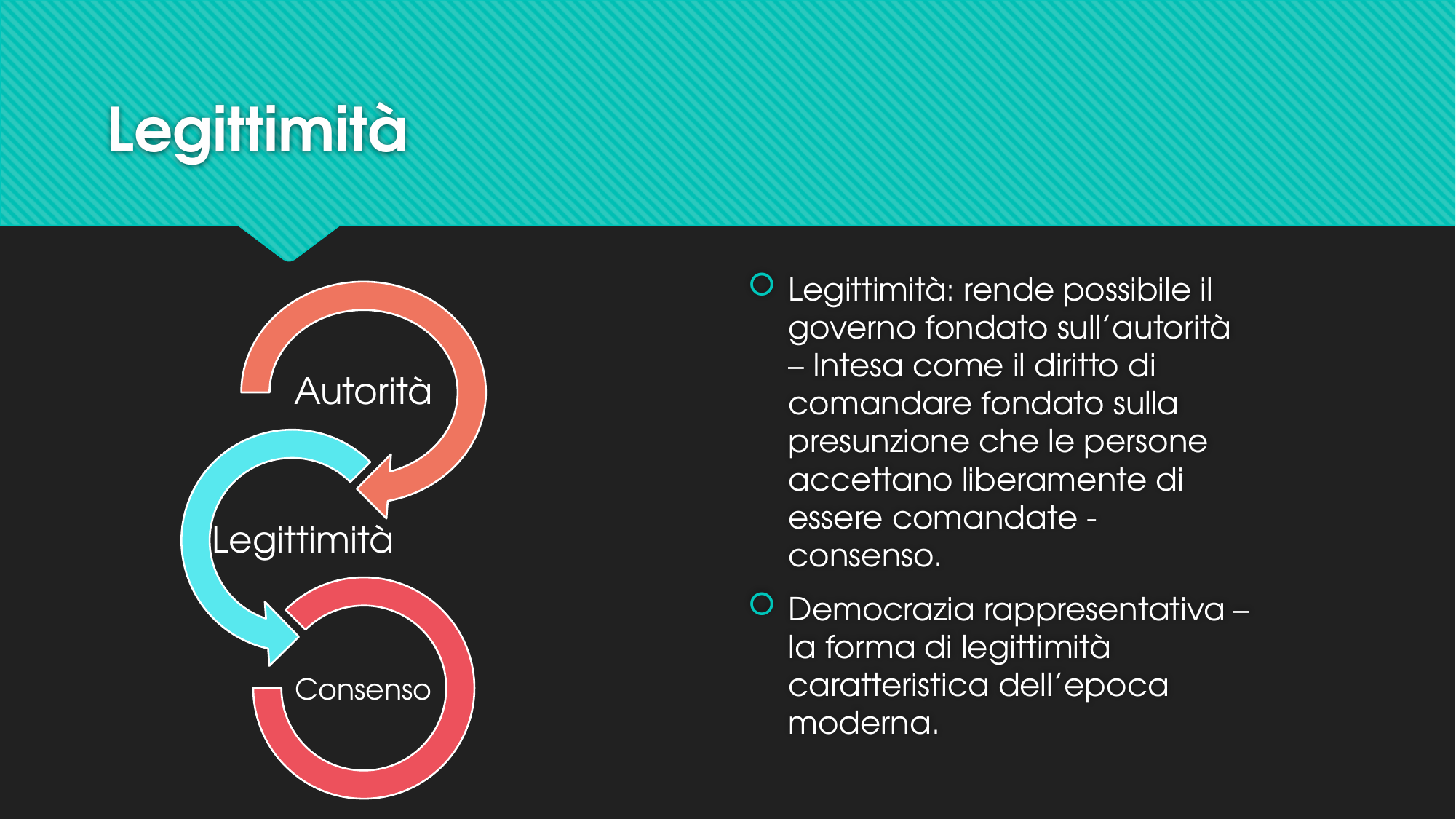

# Legittimità
Autorità
Legittimità
Consenso
Legittimità: rende possibile il governo fondato sull’autorità – Intesa come il diritto di comandare fondato sulla presunzione che le persone accettano liberamente di essere comandate - consenso.
Democrazia rappresentativa – la forma di legittimità caratteristica dell’epoca moderna.